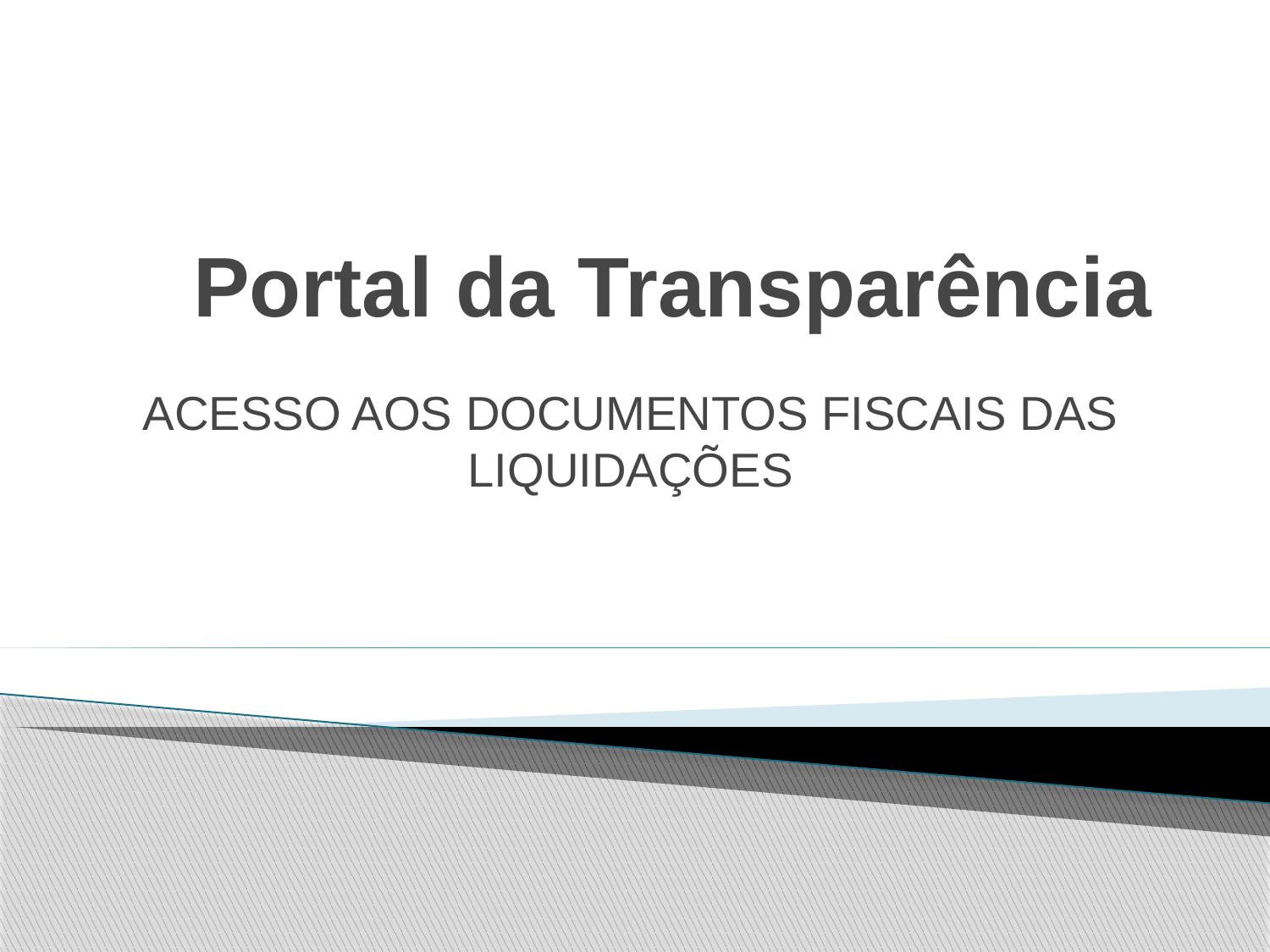

# Portal da Transparência
ACESSO AOS DOCUMENTOS FISCAIS DAS LIQUIDAÇÕES